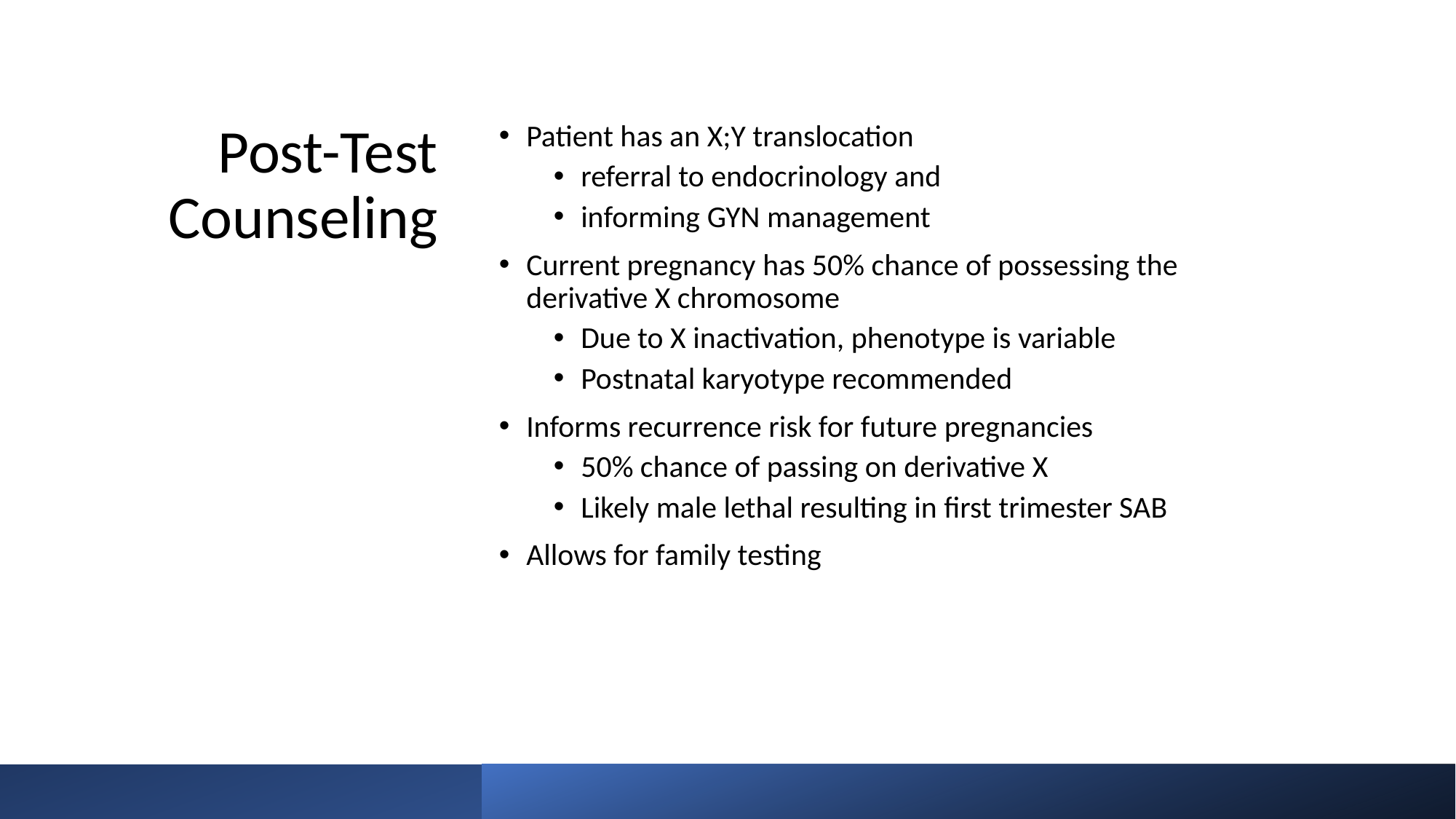

# Post-Test Counseling
Patient has an X;Y translocation
referral to endocrinology and
informing GYN management
Current pregnancy has 50% chance of possessing the derivative X chromosome
Due to X inactivation, phenotype is variable
Postnatal karyotype recommended
Informs recurrence risk for future pregnancies
50% chance of passing on derivative X
Likely male lethal resulting in first trimester SAB
Allows for family testing